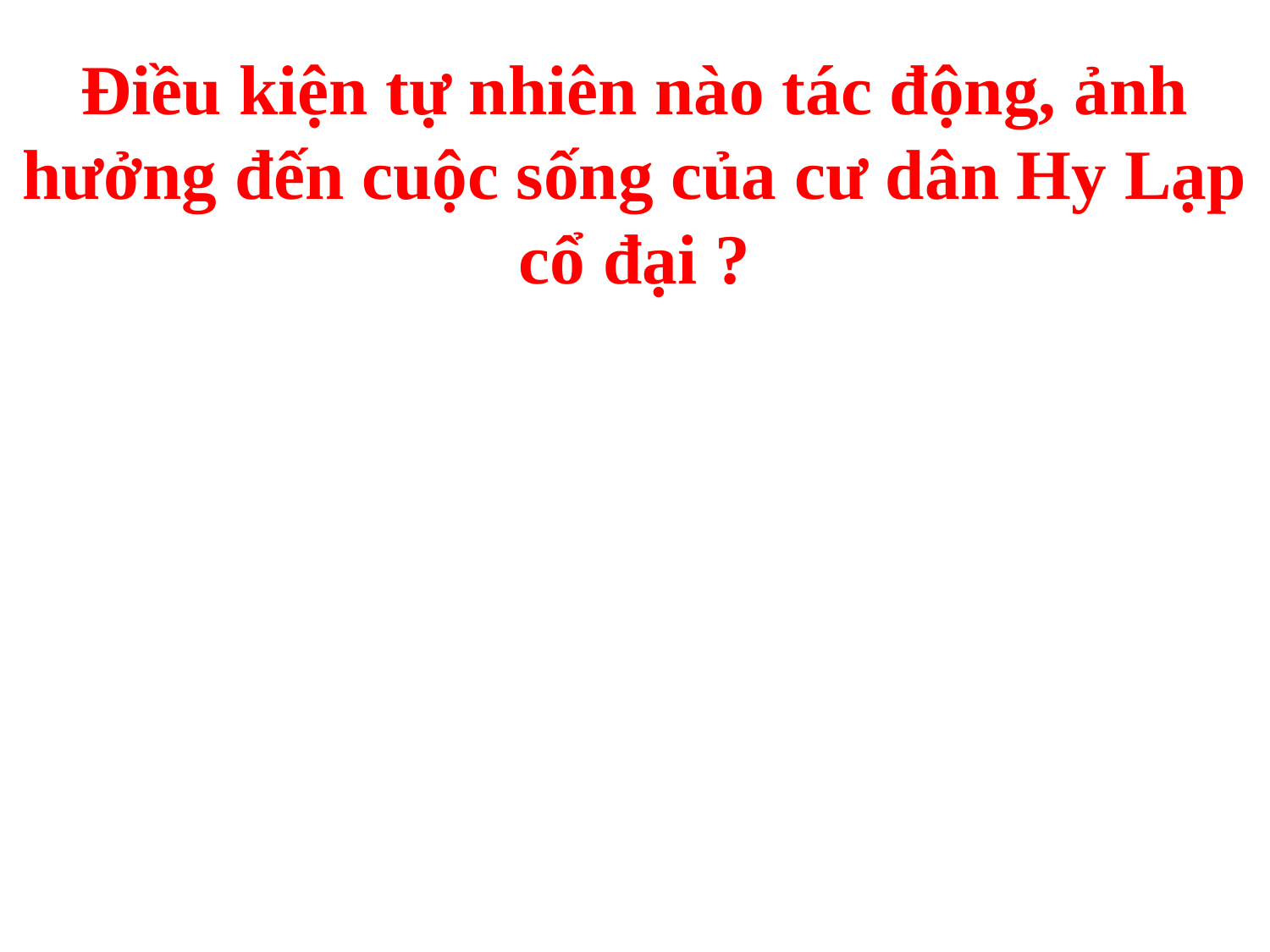

# Điều kiện tự nhiên nào tác động, ảnh hưởng đến cuộc sống của cư dân Hy Lạp cổ đại ?